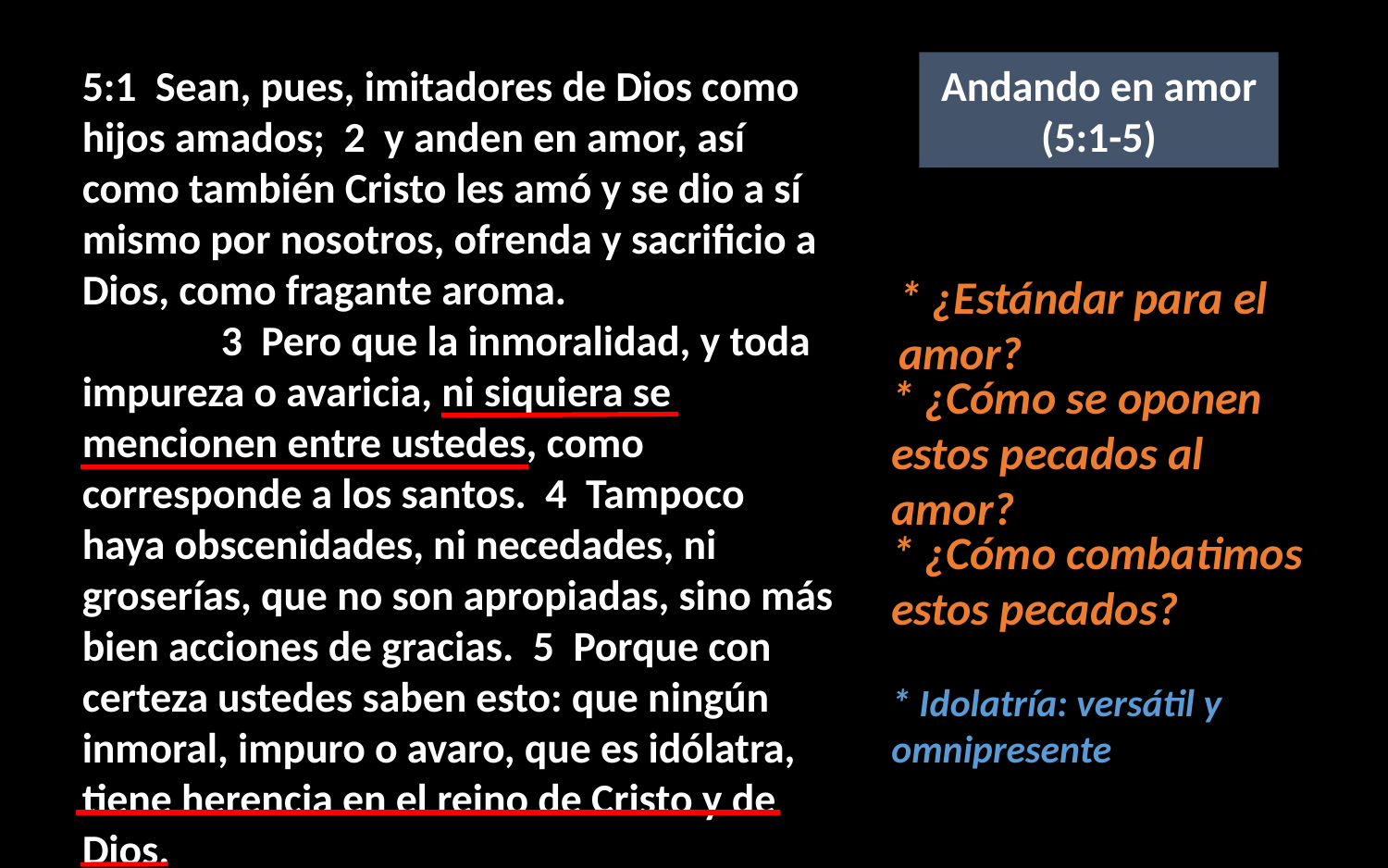

5:1  Sean, pues, imitadores de Dios como hijos amados;  2  y anden en amor, así como también Cristo les amó y se dio a sí mismo por nosotros, ofrenda y sacrificio a Dios, como fragante aroma.
	3  Pero que la inmoralidad, y toda impureza o avaricia, ni siquiera se mencionen entre ustedes, como corresponde a los santos.  4  Tampoco haya obscenidades, ni necedades, ni groserías, que no son apropiadas, sino más bien acciones de gracias.  5  Porque con certeza ustedes saben esto: que ningún inmoral, impuro o avaro, que es idólatra, tiene herencia en el reino de Cristo y de Dios.
Andando en amor
(5:1-5)
* ¿Estándar para el amor?
* ¿Cómo se oponen estos pecados al amor?
* ¿Cómo combatimos estos pecados?
* Idolatría: versátil y omnipresente